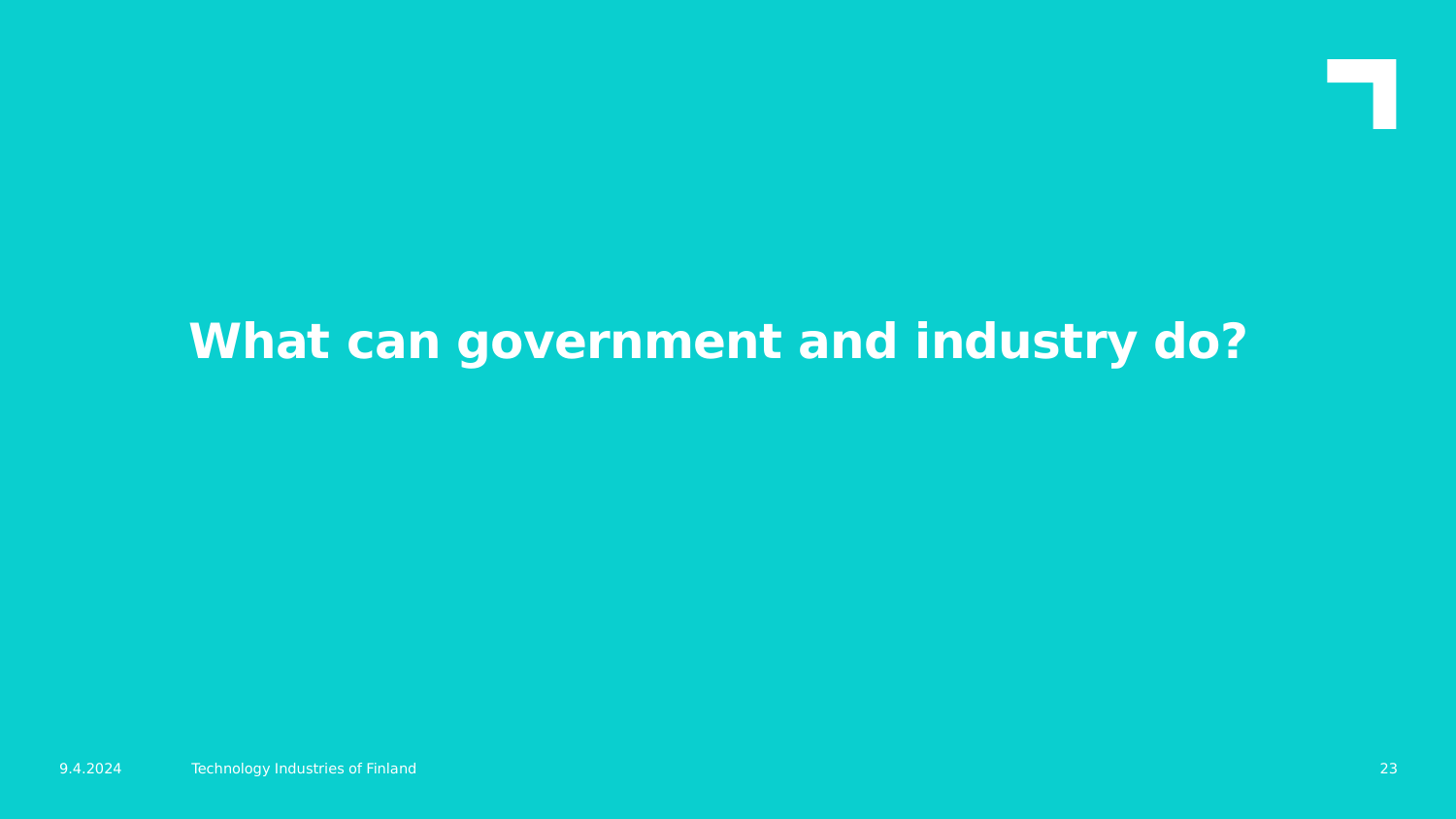

What can government and industry do?
9.4.2024
Technology Industries of Finland
23